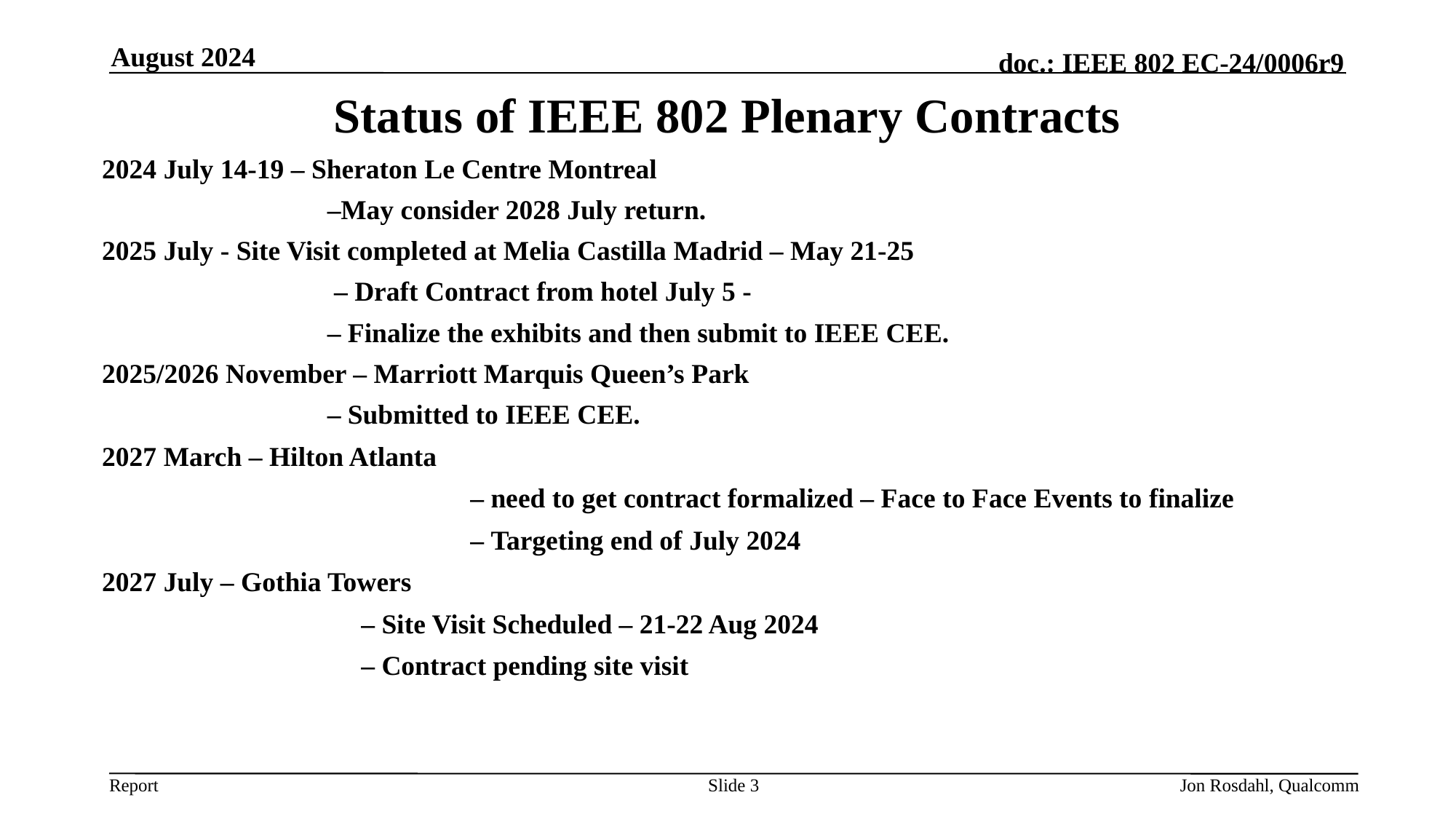

August 2024
# Status of IEEE 802 Plenary Contracts
2024 July 14-19 – Sheraton Le Centre Montreal
		 –May consider 2028 July return.
2025 July - Site Visit completed at Melia Castilla Madrid – May 21-25
		  – Draft Contract from hotel July 5 -
		 – Finalize the exhibits and then submit to IEEE CEE.
2025/2026 November – Marriott Marquis Queen’s Park
		 – Submitted to IEEE CEE.
2027 March – Hilton Atlanta
				– need to get contract formalized – Face to Face Events to finalize
				– Targeting end of July 2024
2027 July – Gothia Towers
			– Site Visit Scheduled – 21-22 Aug 2024
			– Contract pending site visit
Slide 3
Jon Rosdahl, Qualcomm